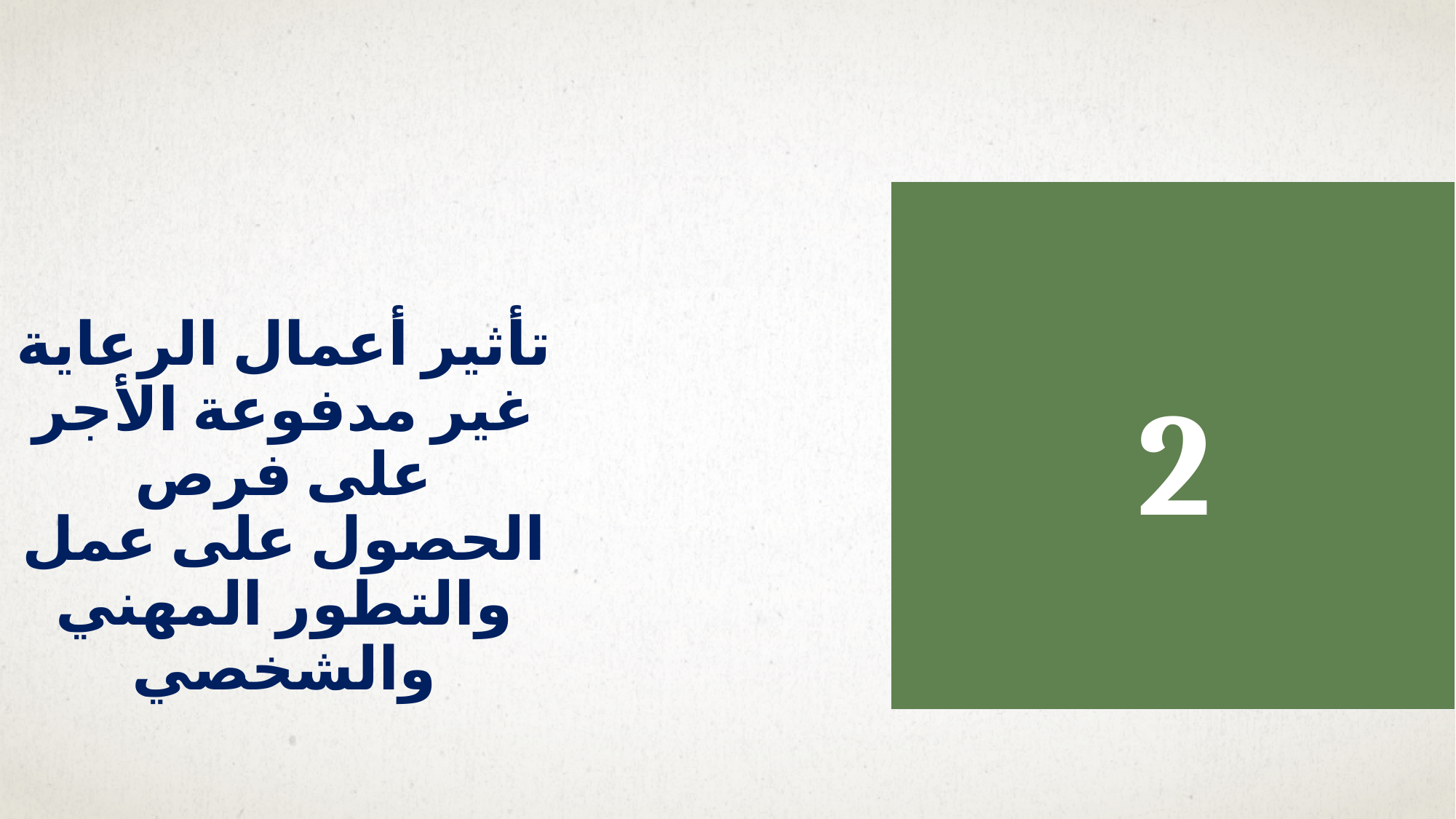

2

تأثير أعمال الرعاية غير مدفوعة الأجر على فرص الحصول على عمل والتطور المهني والشخصي